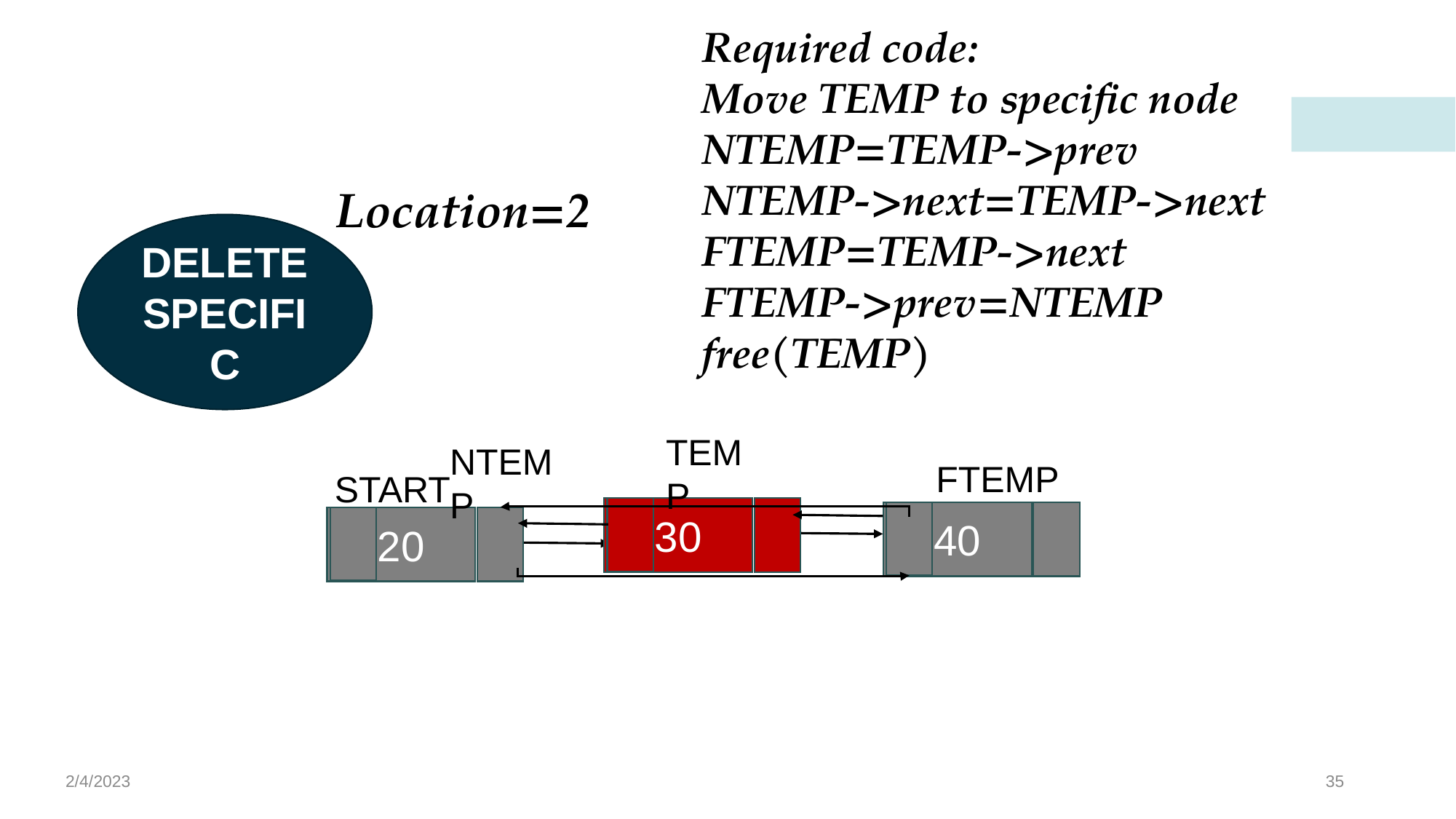

Required code:
Move TEMP to specific node
NTEMP=TEMP->prev
NTEMP->next=TEMP->next
FTEMP=TEMP->next
FTEMP->prev=NTEMP
free(TEMP)
Location=2
DELETE SPECIFIC
TEMP
NTEMP
FTEMP
START

30

40

20

2/4/2023

35